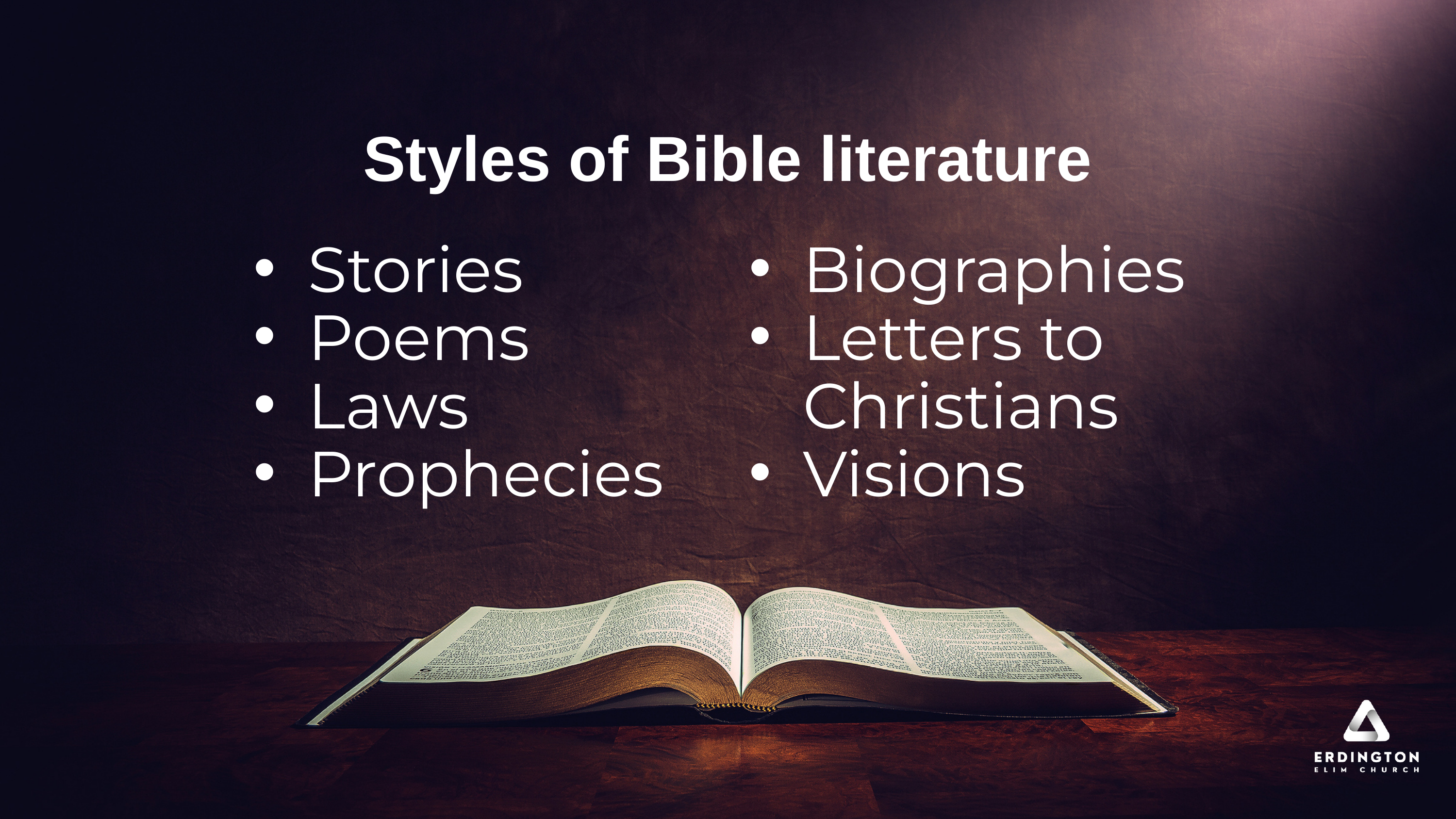

Styles of Bible literature
Stories
Poems
Laws
Prophecies
Biographies
Letters to Christians
Visions